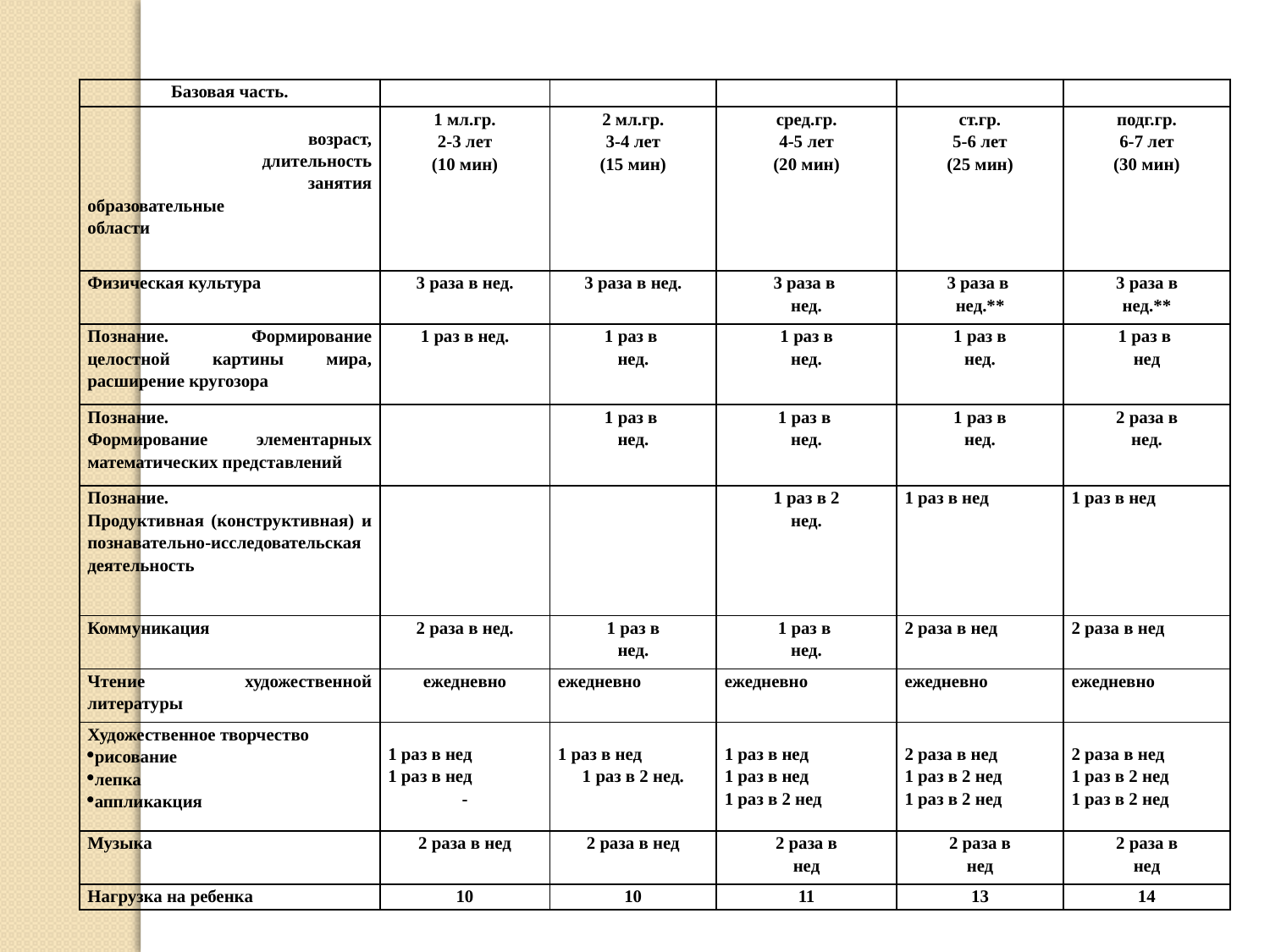

| Базовая часть. |  |  |  |  |  |
| --- | --- | --- | --- | --- | --- |
| возраст, длительность занятия образовательные области | 1 мл.гр. 2-3 лет (10 мин) | 2 мл.гр. 3-4 лет (15 мин) | сред.гр. 4-5 лет (20 мин) | ст.гр. 5-6 лет (25 мин) | подг.гр. 6-7 лет (30 мин) |
| Физическая культура | 3 раза в нед. | 3 раза в нед. | 3 раза в нед. | 3 раза в нед.\*\* | 3 раза в нед.\*\* |
| Познание. Формирование целостной картины мира, расширение кругозора | 1 раз в нед. | 1 раз в нед. | 1 раз в нед. | 1 раз в нед. | 1 раз в нед |
| Познание. Формирование элементарных математических представлений |  | 1 раз в нед. | 1 раз в нед. | 1 раз в нед. | 2 раза в нед. |
| Познание. Продуктивная (конструктивная) и познавательно-исследовательская деятельность |  |  | 1 раз в 2 нед. | 1 раз в нед | 1 раз в нед |
| Коммуникация | 2 раза в нед. | 1 раз в нед. | 1 раз в нед. | 2 раза в нед | 2 раза в нед |
| Чтение художественной литературы | ежедневно | ежедневно | ежедневно | ежедневно | ежедневно |
| Художественное творчество рисование лепка аппликакция | 1 раз в нед 1 раз в нед - | 1 раз в нед 1 раз в 2 нед. | 1 раз в нед 1 раз в нед 1 раз в 2 нед | 2 раза в нед 1 раз в 2 нед 1 раз в 2 нед | 2 раза в нед 1 раз в 2 нед 1 раз в 2 нед |
| Музыка | 2 раза в нед | 2 раза в нед | 2 раза в нед | 2 раза в нед | 2 раза в нед |
| Нагрузка на ребенка | 10 | 10 | 11 | 13 | 14 |